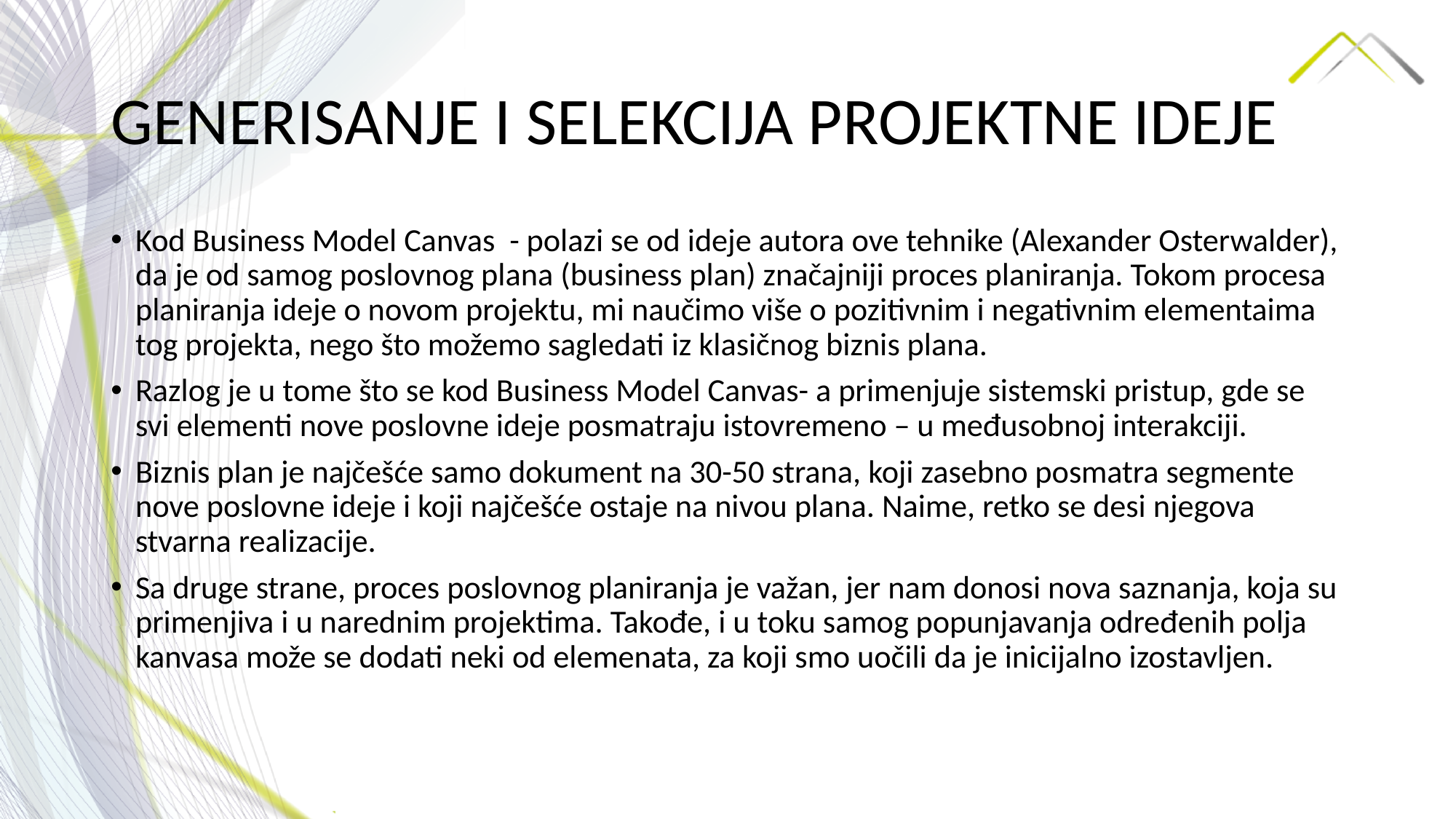

# GENERISANJE I SELEKCIJA PROJEKTNE IDEJE
Kod Business Model Canvas  - polazi se od ideje autora ove tehnike (Alexander Osterwalder), da je od samog poslovnog plana (business plan) značajniji proces planiranja. Tokom procesa planiranja ideje o novom projektu, mi naučimo više o pozitivnim i negativnim elementaima tog projekta, nego što možemo sagledati iz klasičnog biznis plana.
Razlog je u tome što se kod Business Model Canvas- a primenjuje sistemski pristup, gde se svi elementi nove poslovne ideje posmatraju istovremeno – u međusobnoj interakciji.
Biznis plan je najčešće samo dokument na 30-50 strana, koji zasebno posmatra segmente nove poslovne ideje i koji najčešće ostaje na nivou plana. Naime, retko se desi njegova stvarna realizacije.
Sa druge strane, proces poslovnog planiranja je važan, jer nam donosi nova saznanja, koja su primenjiva i u narednim projektima. Takođe, i u toku samog popunjavanja određenih polja kanvasa može se dodati neki od elemenata, za koji smo uočili da je inicijalno izostavljen.